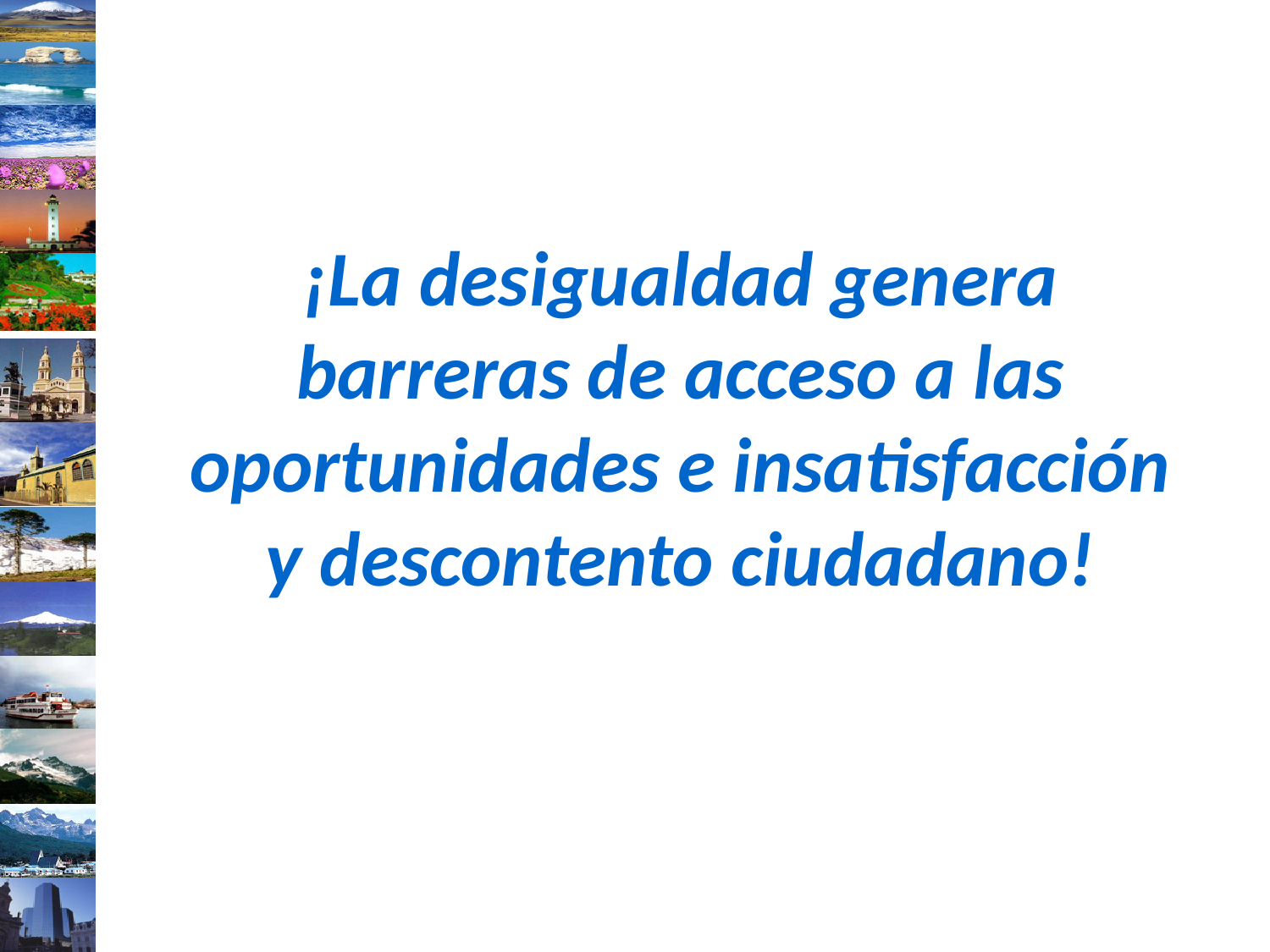

¡La desigualdad genera barreras de acceso a las oportunidades e insatisfacción y descontento ciudadano!